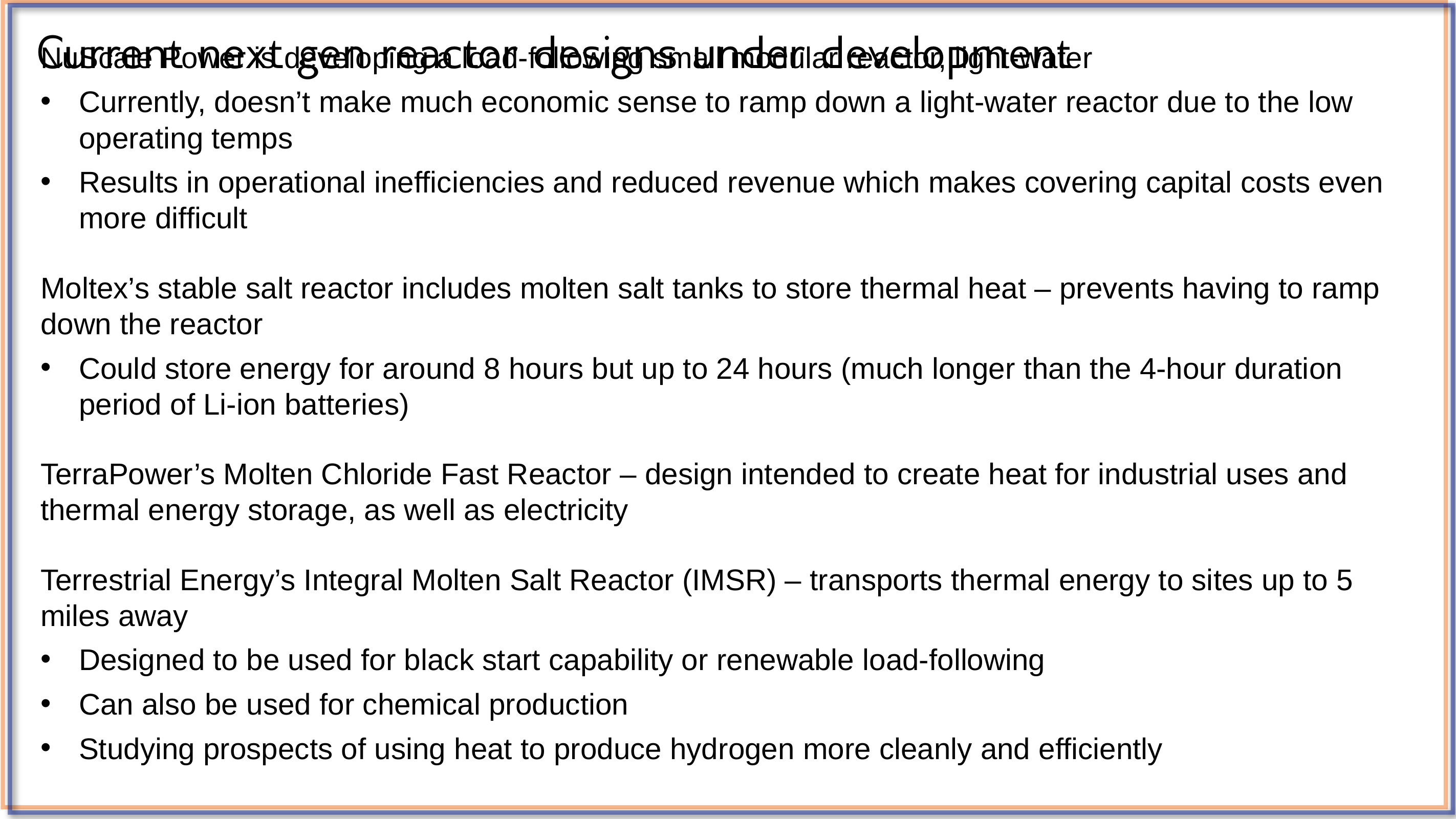

# Current next gen reactor designs under development
NuScale Power is developing a load-following small modular reactor, light-water
Currently, doesn’t make much economic sense to ramp down a light-water reactor due to the low operating temps
Results in operational inefficiencies and reduced revenue which makes covering capital costs even more difficult
Moltex’s stable salt reactor includes molten salt tanks to store thermal heat – prevents having to ramp down the reactor
Could store energy for around 8 hours but up to 24 hours (much longer than the 4-hour duration period of Li-ion batteries)
TerraPower’s Molten Chloride Fast Reactor – design intended to create heat for industrial uses and thermal energy storage, as well as electricity
Terrestrial Energy’s Integral Molten Salt Reactor (IMSR) – transports thermal energy to sites up to 5 miles away
Designed to be used for black start capability or renewable load-following
Can also be used for chemical production
Studying prospects of using heat to produce hydrogen more cleanly and efficiently